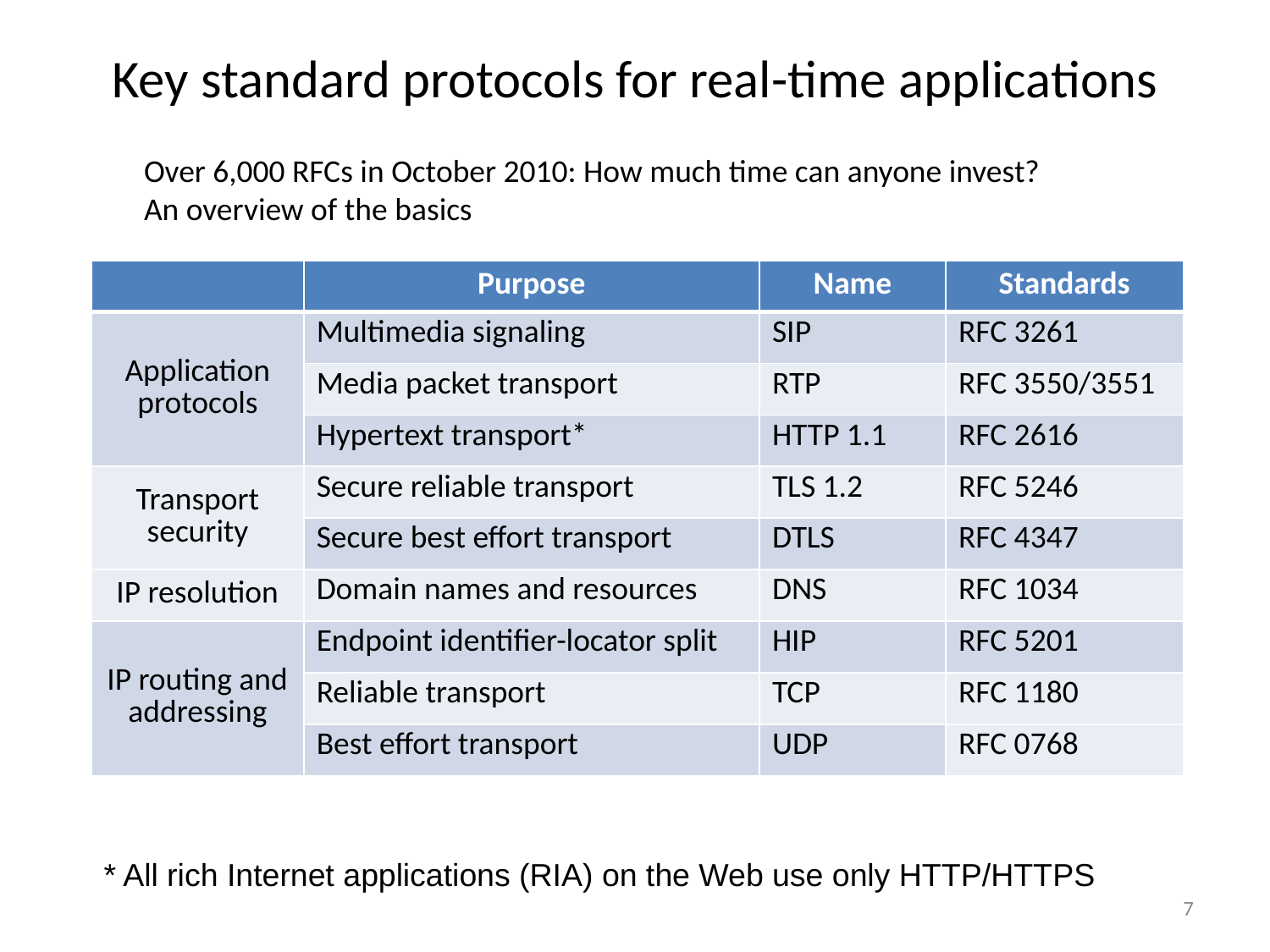

# Key standard protocols for real-time applications
Over 6,000 RFCs in October 2010: How much time can anyone invest?
An overview of the basics
|  | Purpose | Name | Standards |
| --- | --- | --- | --- |
| Application protocols | Multimedia signaling | SIP | RFC 3261 |
|  | Media packet transport | RTP | RFC 3550/3551 |
|  | Hypertext transport\* | HTTP 1.1 | RFC 2616 |
| Transport security | Secure reliable transport | TLS 1.2 | RFC 5246 |
|  | Secure best effort transport | DTLS | RFC 4347 |
| IP resolution | Domain names and resources | DNS | RFC 1034 |
| IP routing and addressing | Endpoint identifier-locator split | HIP | RFC 5201 |
|  | Reliable transport | TCP | RFC 1180 |
|  | Best effort transport | UDP | RFC 0768 |
* All rich Internet applications (RIA) on the Web use only HTTP/HTTPS
7